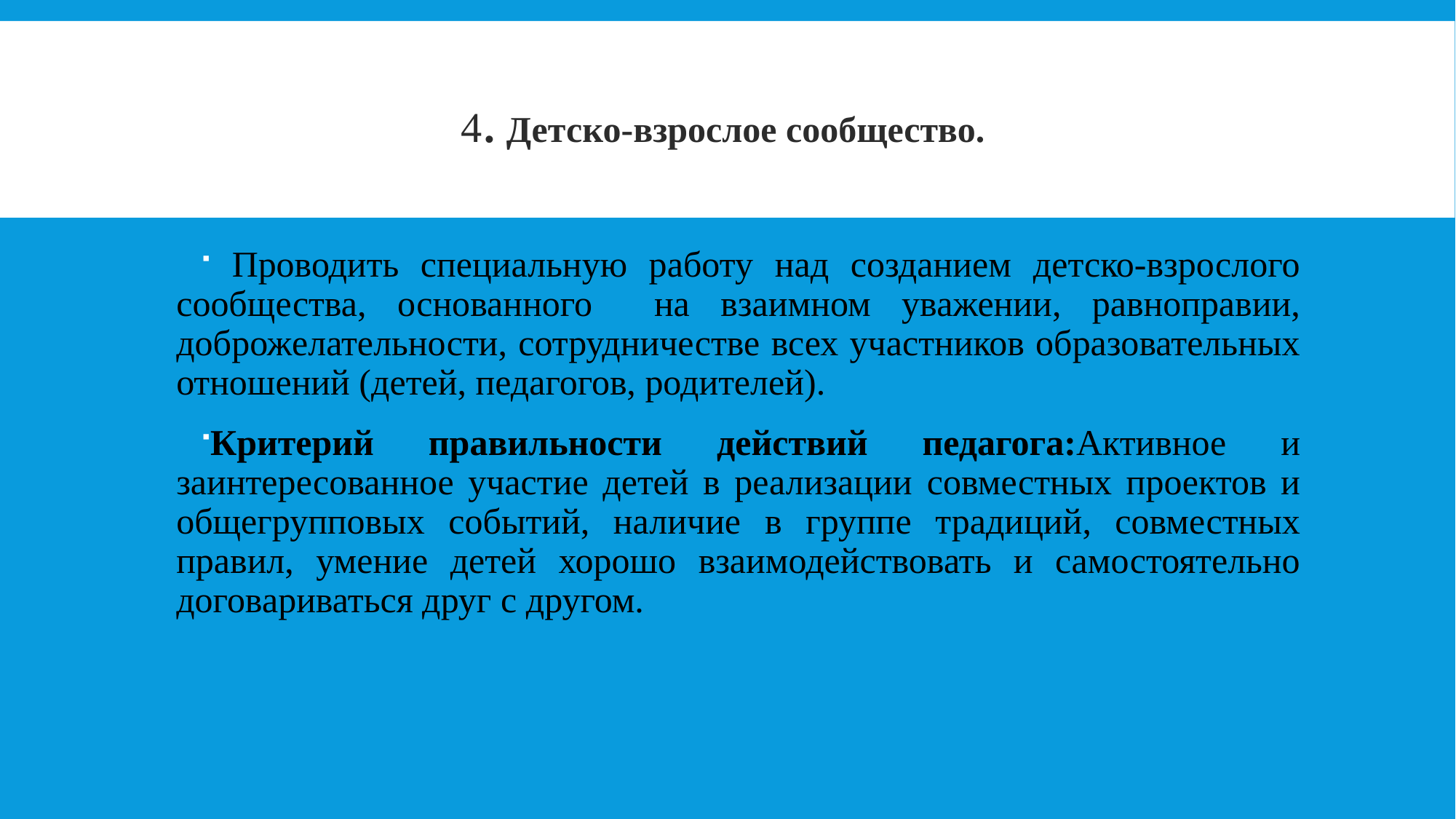

# 4. Детско-взрослое сообщество.
 Проводить специальную работу над созданием детско-взрослого сообщества, основанного  на взаимном уважении, равноправии, доброжелательности, сотрудничестве всех участников образовательных отношений (детей, педагогов, родителей).
Критерий правильности действий педагога:Активное и заинтересованное участие детей в реализации совместных проектов и общегрупповых событий, наличие в группе традиций, совместных правил, умение детей хорошо взаимодействовать и самостоятельно договариваться друг с другом.